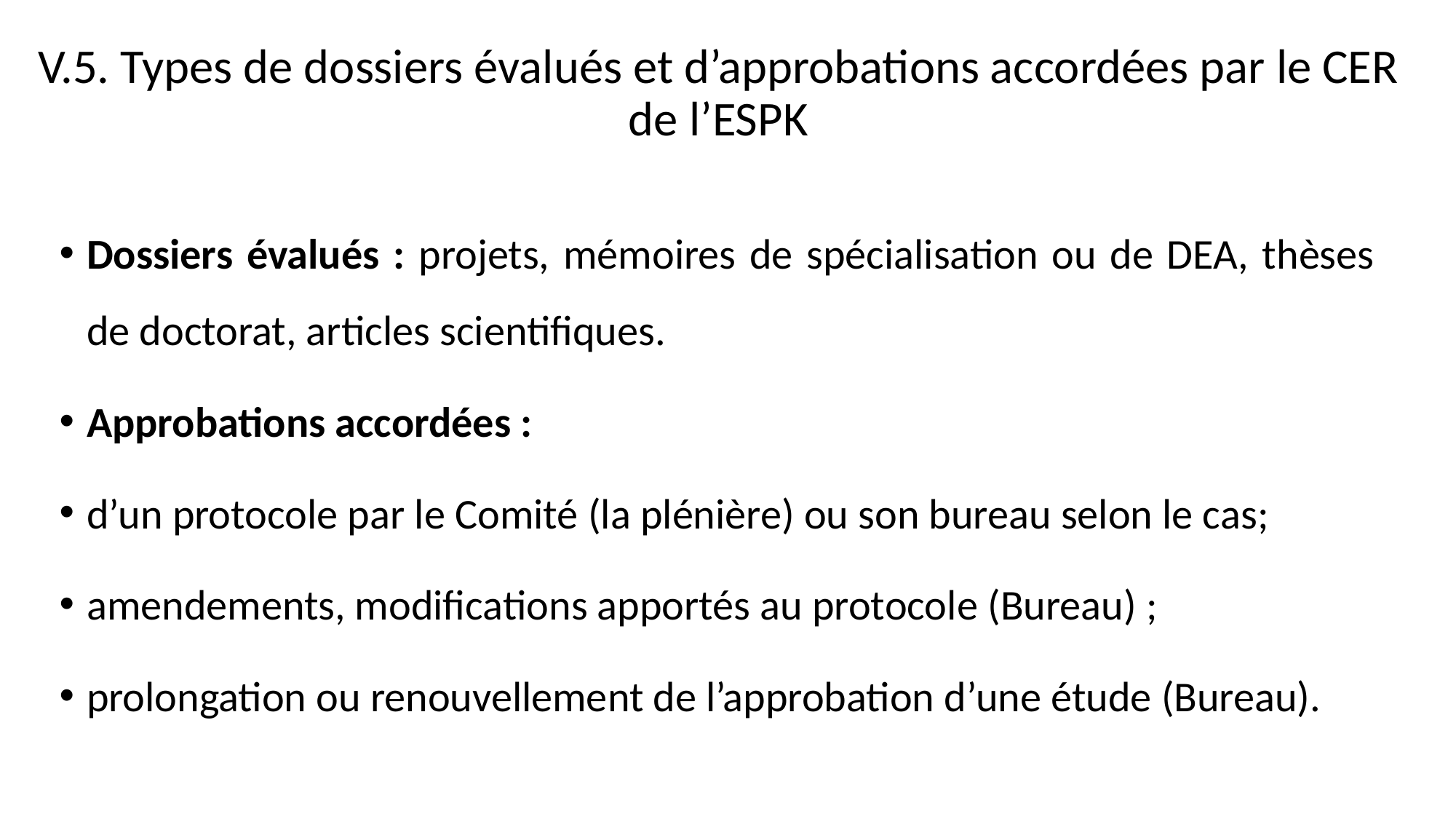

# V.5. Types de dossiers évalués et d’approbations accordées par le CER de l’ESPK
Dossiers évalués : projets, mémoires de spécialisation ou de DEA, thèses de doctorat, articles scientifiques.
Approbations accordées :
d’un protocole par le Comité (la plénière) ou son bureau selon le cas;
amendements, modifications apportés au protocole (Bureau) ;
prolongation ou renouvellement de l’approbation d’une étude (Bureau).